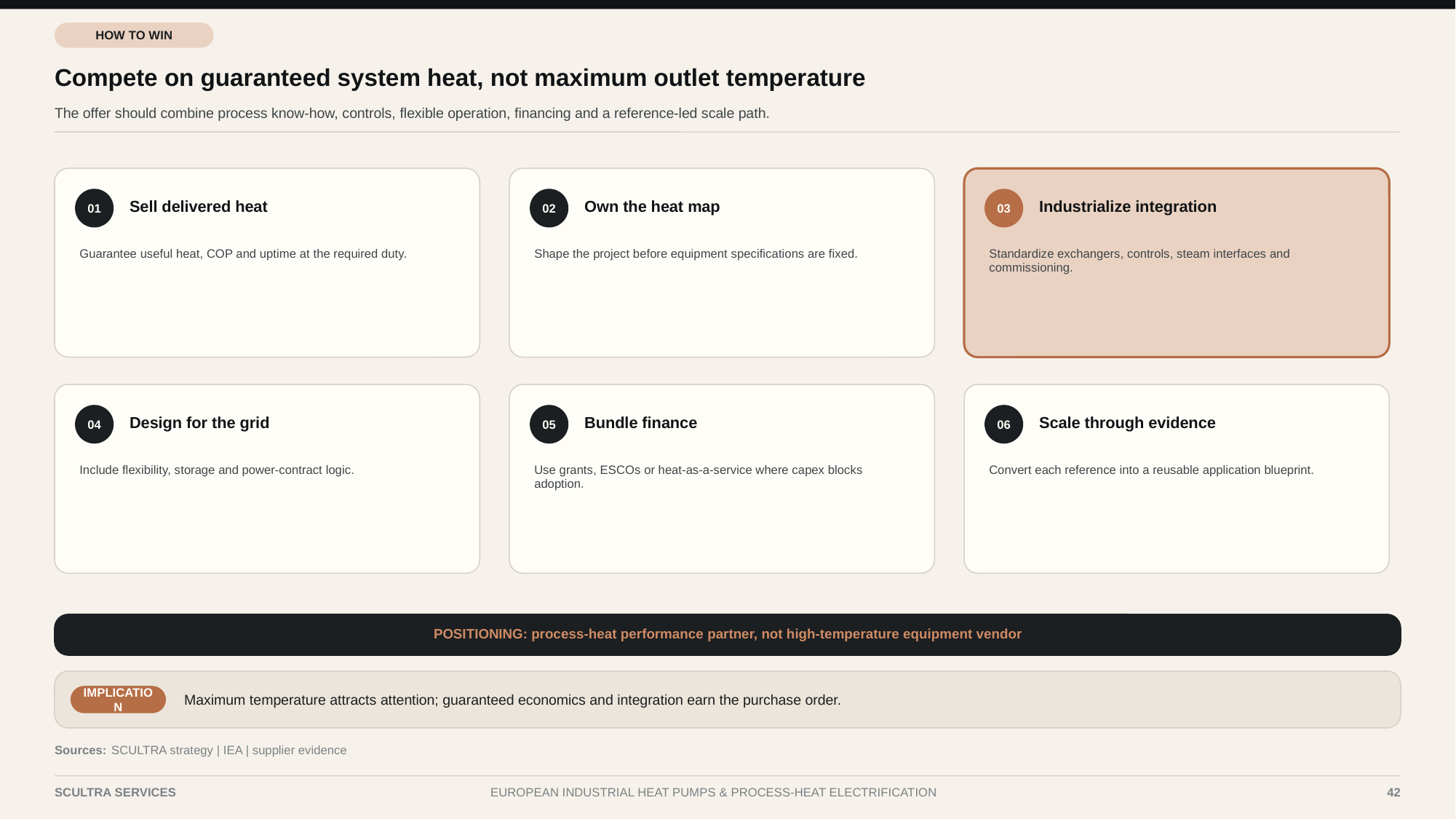

HOW TO WIN
Compete on guaranteed system heat, not maximum outlet temperature
The offer should combine process know-how, controls, flexible operation, financing and a reference-led scale path.

Sell delivered heat
Own the heat map
Industrialize integration

01

02

03
Guarantee useful heat, COP and uptime at the required duty.
Shape the project before equipment specifications are fixed.
Standardize exchangers, controls, steam interfaces and commissioning.

Design for the grid
Bundle finance
Scale through evidence

04

05

06
Include flexibility, storage and power-contract logic.
Use grants, ESCOs or heat-as-a-service where capex blocks adoption.
Convert each reference into a reusable application blueprint.

POSITIONING: process-heat performance partner, not high-temperature equipment vendor

Maximum temperature attracts attention; guaranteed economics and integration earn the purchase order.

IMPLICATION
Sources:
SCULTRA strategy | IEA | supplier evidence

SCULTRA SERVICES
EUROPEAN INDUSTRIAL HEAT PUMPS & PROCESS-HEAT ELECTRIFICATION
42